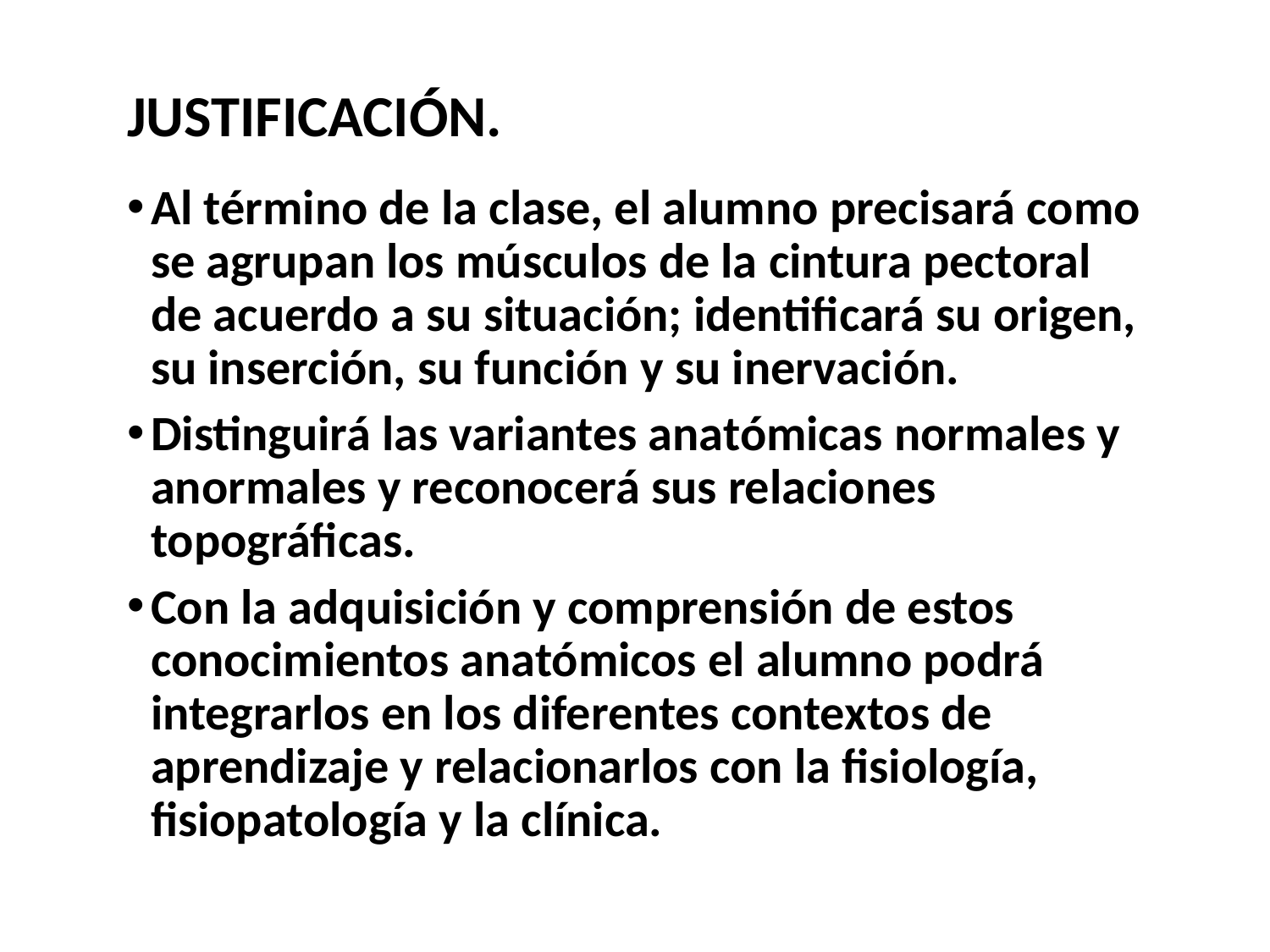

# JUSTIFICACIÓN.
Al término de la clase, el alumno precisará como se agrupan los músculos de la cintura pectoral de acuerdo a su situación; identificará su origen, su inserción, su función y su inervación.
Distinguirá las variantes anatómicas normales y anormales y reconocerá sus relaciones topográficas.
Con la adquisición y comprensión de estos conocimientos anatómicos el alumno podrá integrarlos en los diferentes contextos de aprendizaje y relacionarlos con la fisiología, fisiopatología y la clínica.